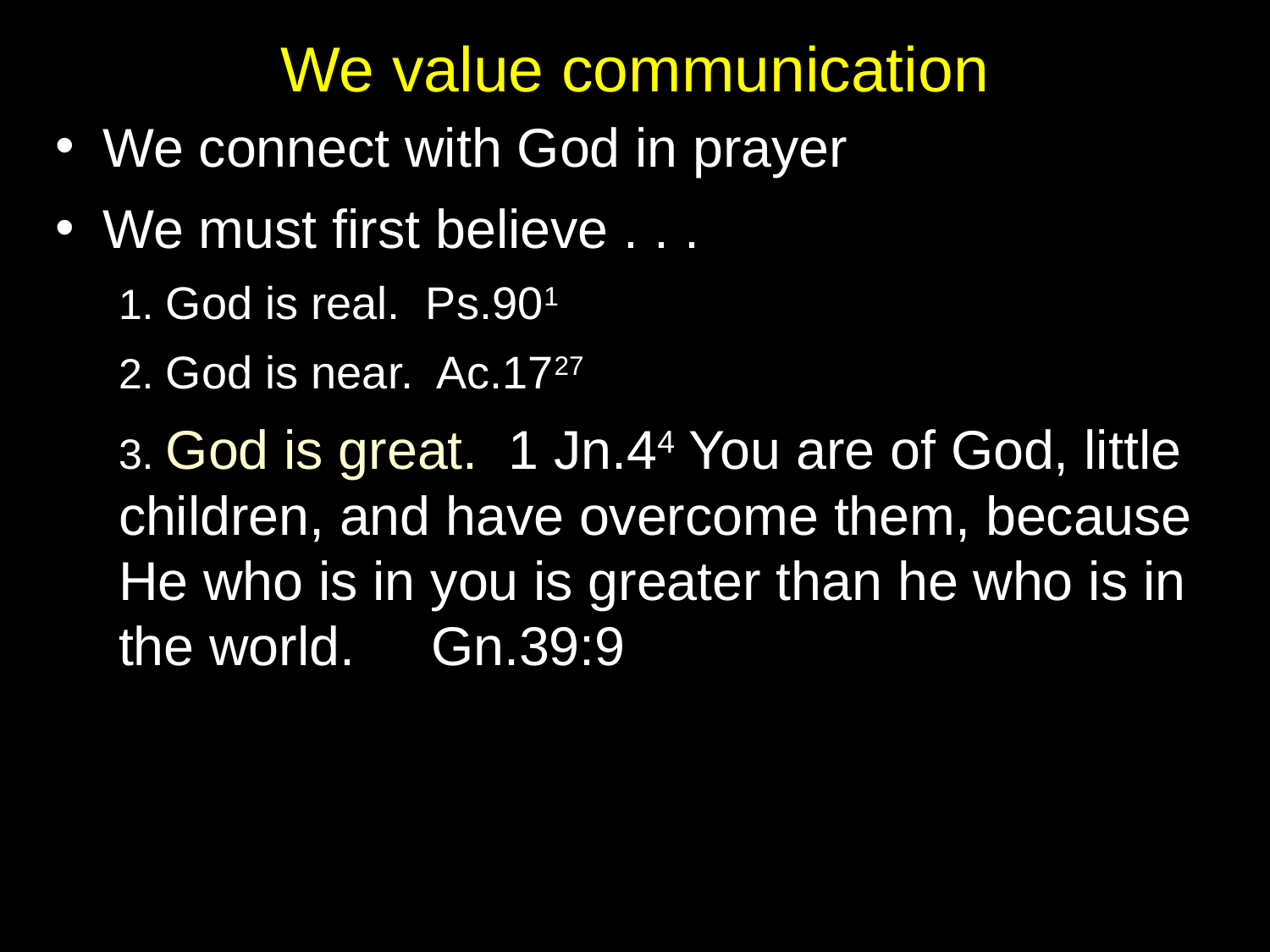

# We value communication
We connect with God in prayer
We must first believe . . .
1. God is real.  Ps.901
2. God is near.  Ac.1727
3. God is great.  1 Jn.44 You are of God, little children, and have overcome them, because He who is in you is greater than he who is in the world.     Gn.39:9